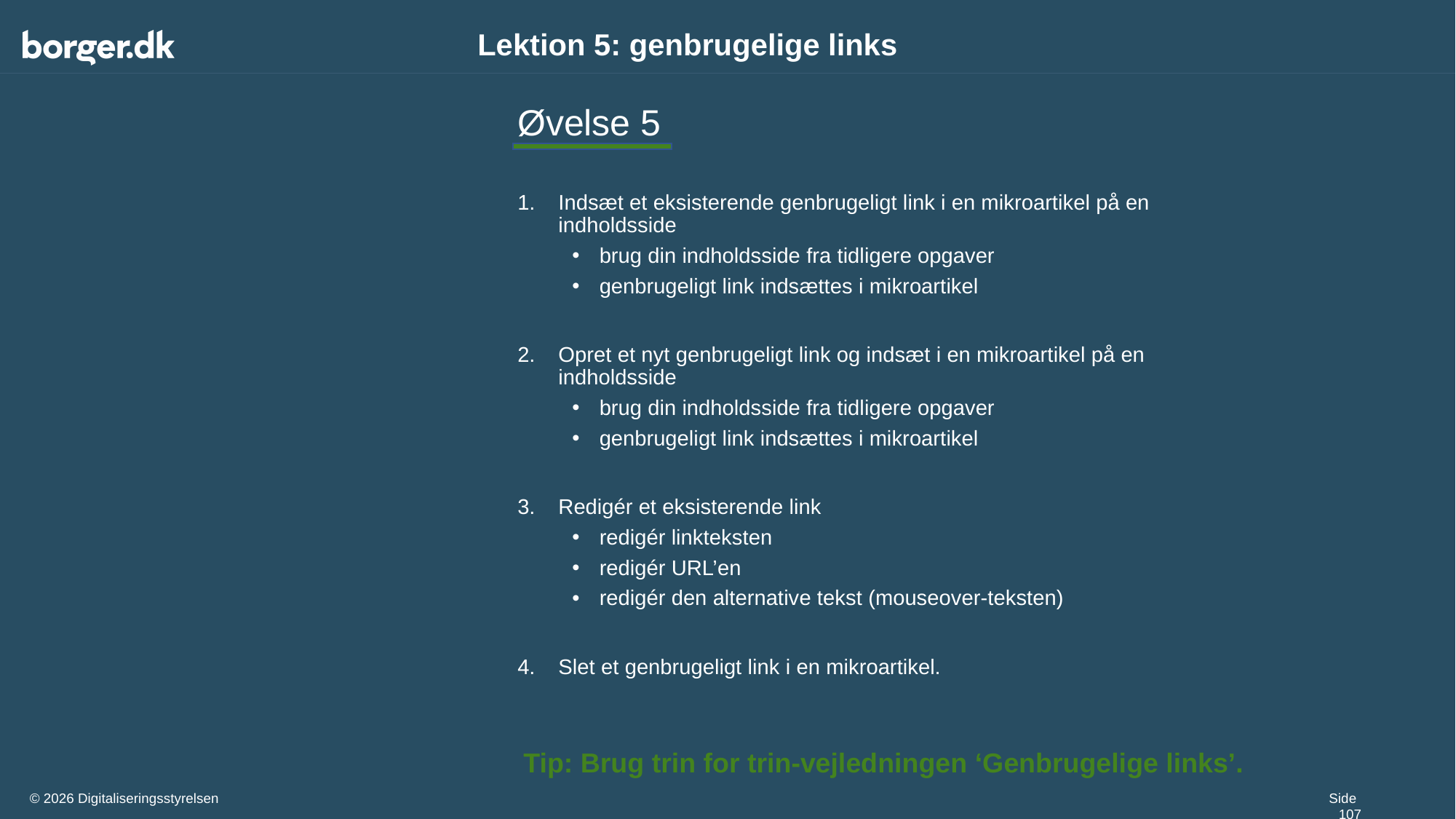

# Lektion 5: genbrugelige links
Øvelse 5

Indsæt et eksisterende genbrugeligt link i en mikroartikel på en indholdsside
brug din indholdsside fra tidligere opgaver
genbrugeligt link indsættes i mikroartikel

Opret et nyt genbrugeligt link og indsæt i en mikroartikel på en indholdsside
brug din indholdsside fra tidligere opgaver
genbrugeligt link indsættes i mikroartikel

Redigér et eksisterende link
redigér linkteksten
redigér URL’en
redigér den alternative tekst (mouseover-teksten)

Slet et genbrugeligt link i en mikroartikel.

Tip: Brug trin for trin-vejledningen ‘Genbrugelige links’.